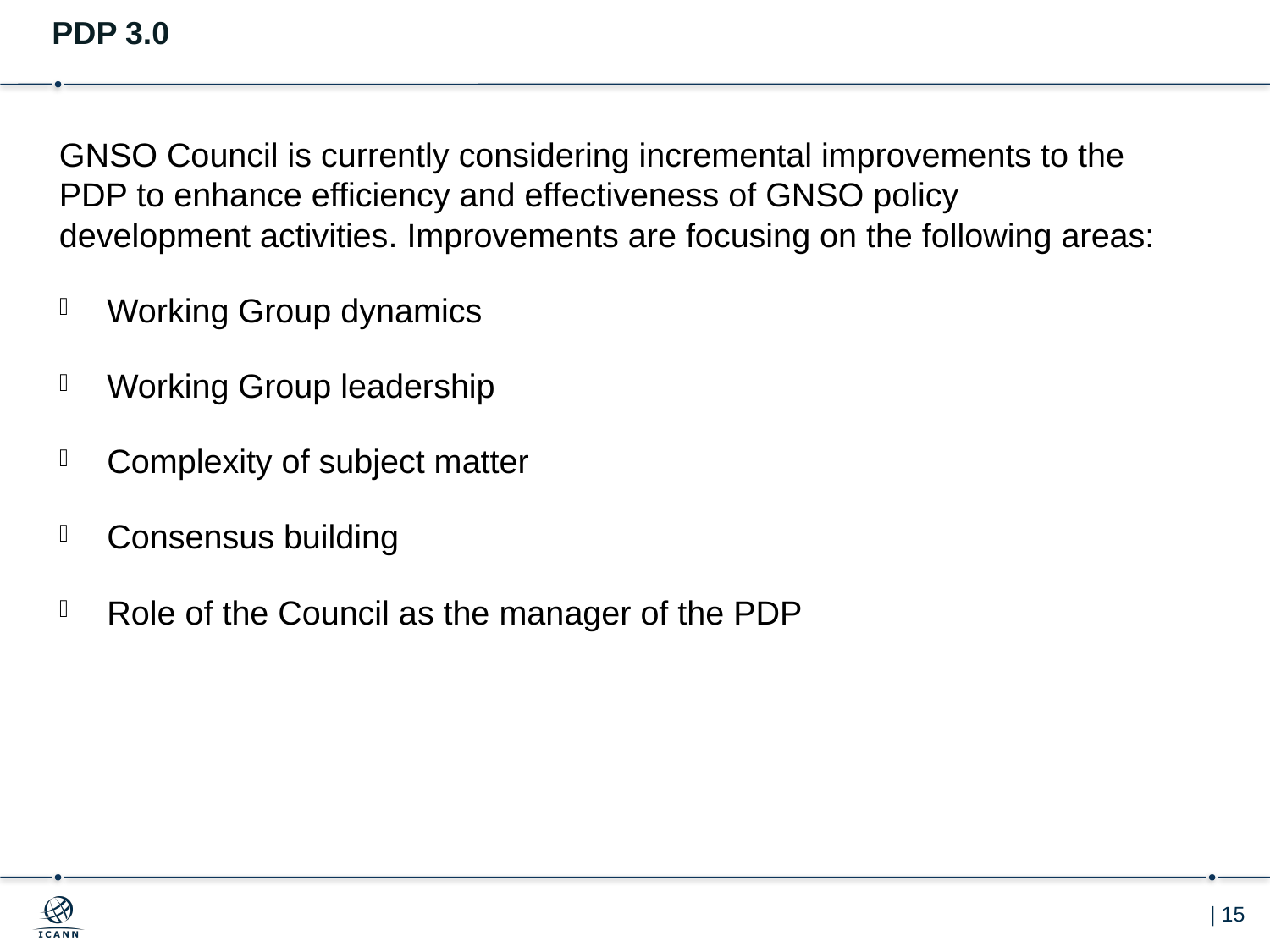

PDP 3.0
GNSO Council is currently considering incremental improvements to the PDP to enhance efficiency and effectiveness of GNSO policy development activities. Improvements are focusing on the following areas:
Working Group dynamics
Working Group leadership
Complexity of subject matter
Consensus building
Role of the Council as the manager of the PDP